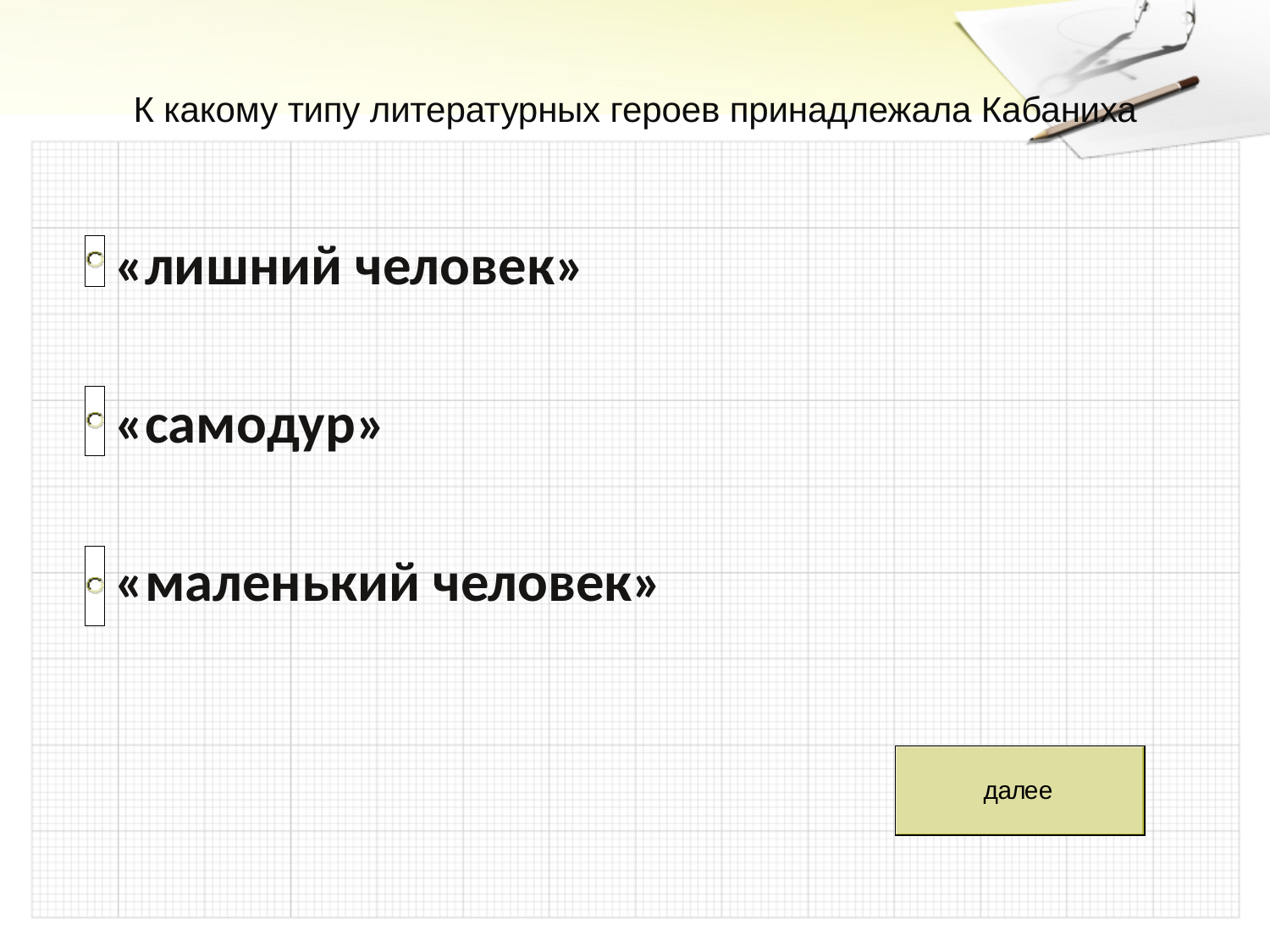

# К какому типу литературных героев принадлежала Кабаниха
   «лишний человек»

   «самодур»

   «маленький человек»